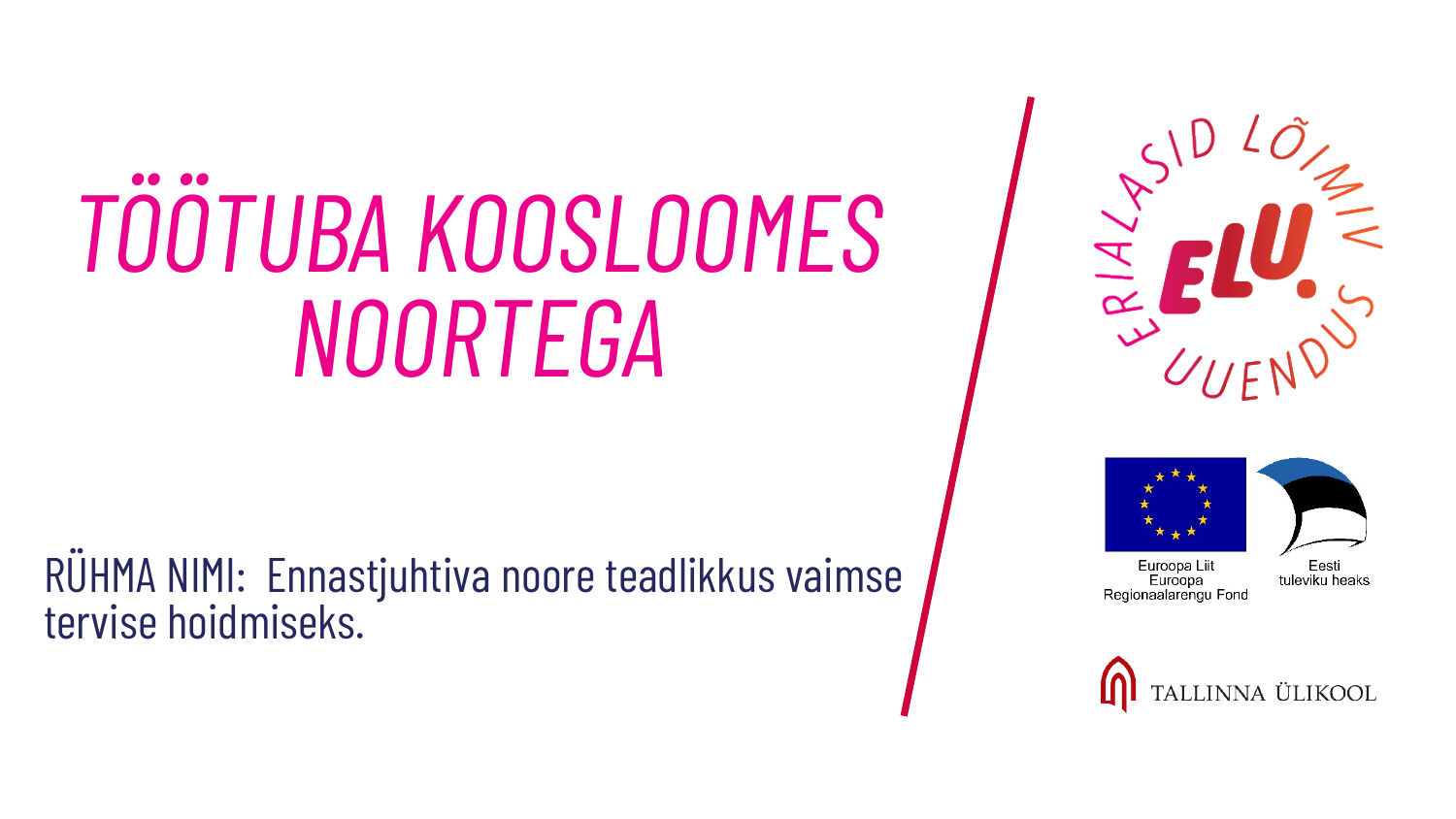

TÖÖTUBA KOOSLOOMES NOORTEGA

RÜHMA NIMI:  Ennastjuhtiva noore teadlikkus vaimse tervise hoidmiseks.